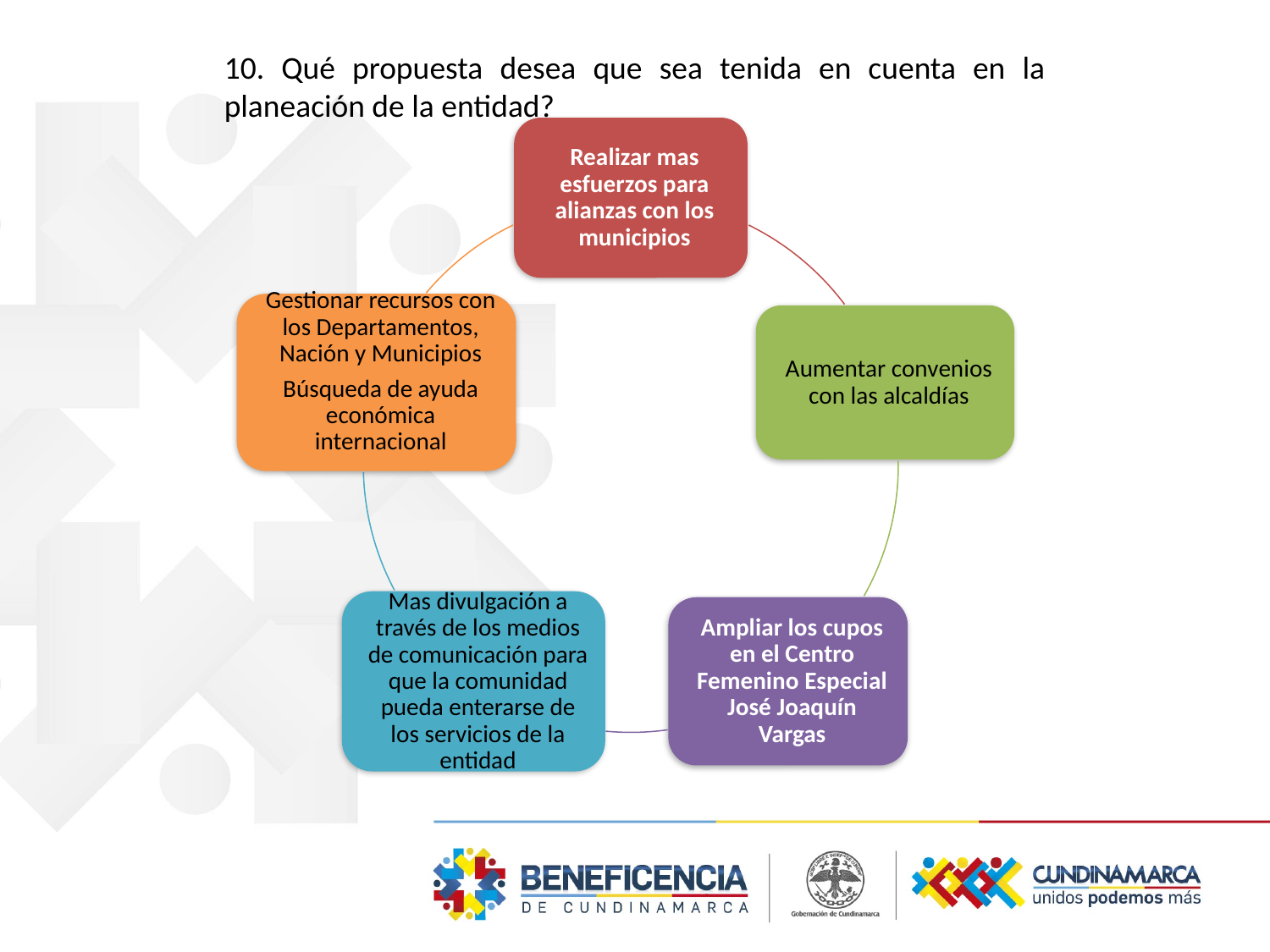

10. Qué propuesta desea que sea tenida en cuenta en la planeación de la entidad?
Realizar mas esfuerzos para alianzas con los municipios
Aumentar convenios con las alcaldías
Ampliar los cupos en el Centro Femenino Especial José Joaquín Vargas
Mas divulgación a través de los medios de comunicación para que la comunidad pueda enterarse de los servicios de la entidad
Gestionar recursos con los Departamentos, Nación y Municipios
Búsqueda de ayuda económica internacional